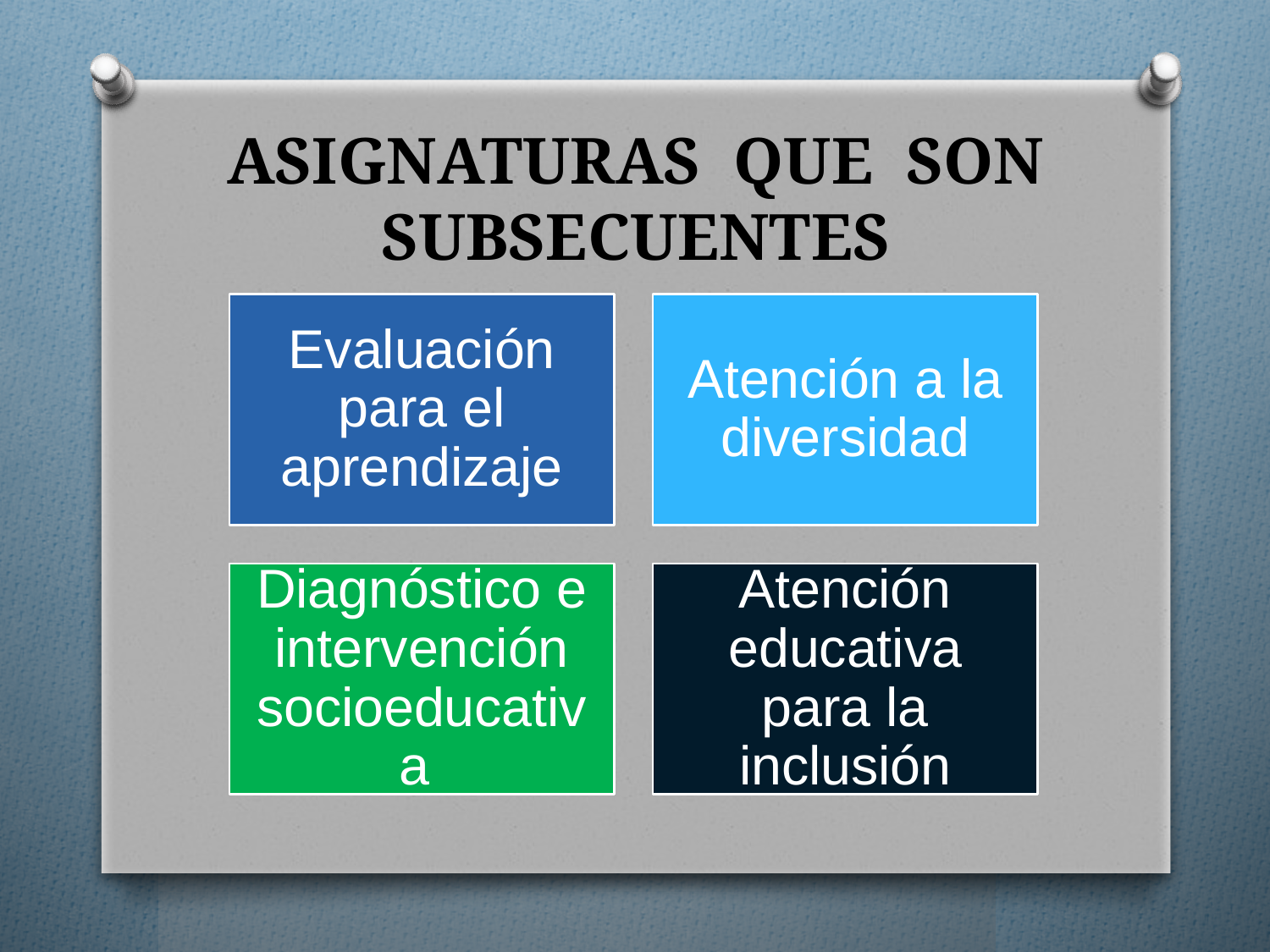

# ASIGNATURAS  QUE  SON SUBSECUENTES
Evaluación para el aprendizaje
Atención a la diversidad
Diagnóstico e intervención socioeducativa
Atención educativa para la inclusión